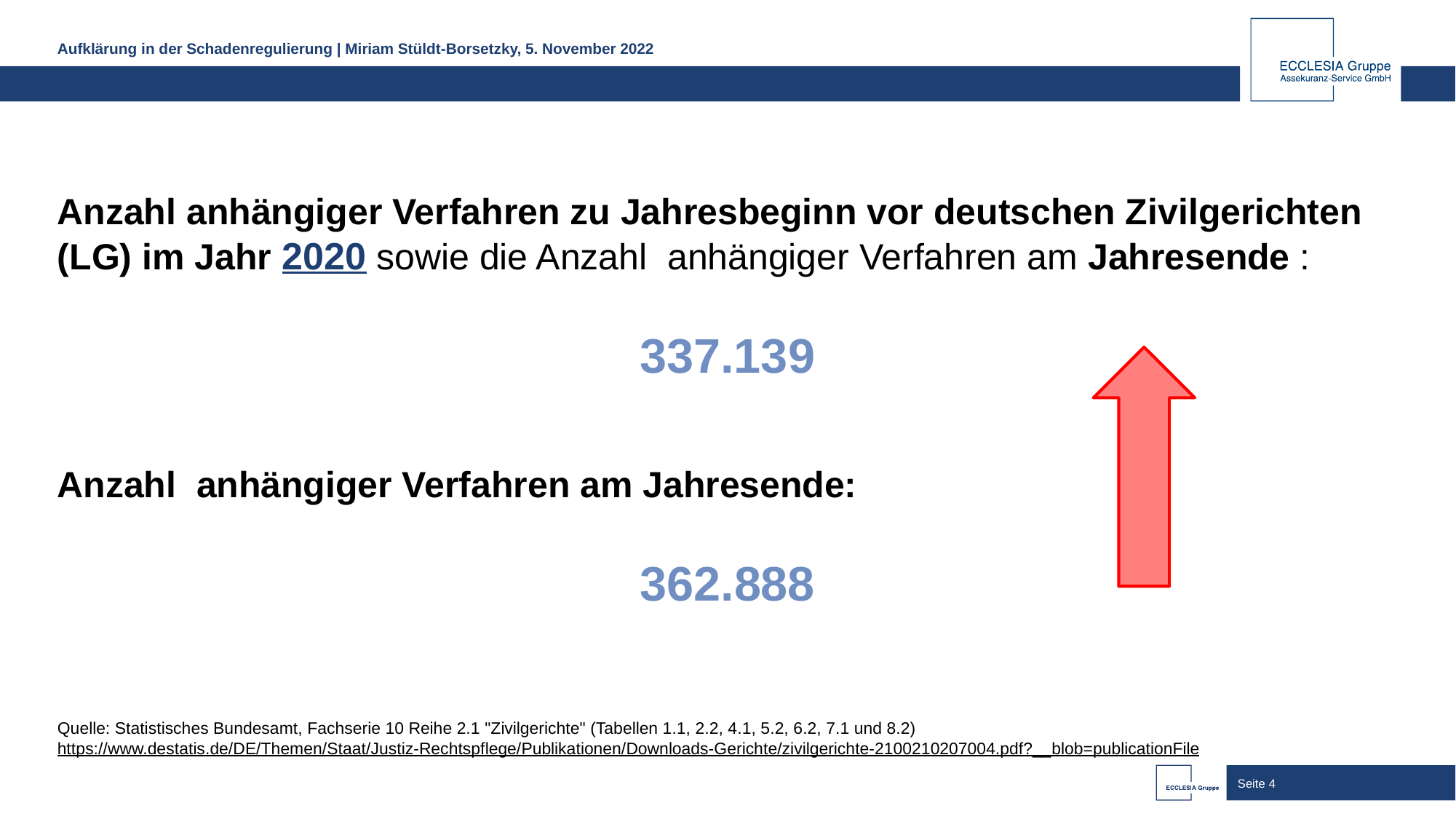

Aufklärung in der Schadenregulierung | Miriam Stüldt-Borsetzky, 5. November 2022
Anzahl anhängiger Verfahren zu Jahresbeginn vor deutschen Zivilgerichten (LG) im Jahr 2020 sowie die Anzahl  anhängiger Verfahren am Jahresende :

337.139

Anzahl  anhängiger Verfahren am Jahresende:

362.888
Quelle: Statistisches Bundesamt, Fachserie 10 Reihe 2.1 "Zivilgerichte" (Tabellen 1.1, 2.2, 4.1, 5.2, 6.2, 7.1 und 8.2) https://www.destatis.de/DE/Themen/Staat/Justiz-Rechtspflege/Publikationen/Downloads-Gerichte/zivilgerichte-2100210207004.pdf?__blob=publicationFile

Seite 4